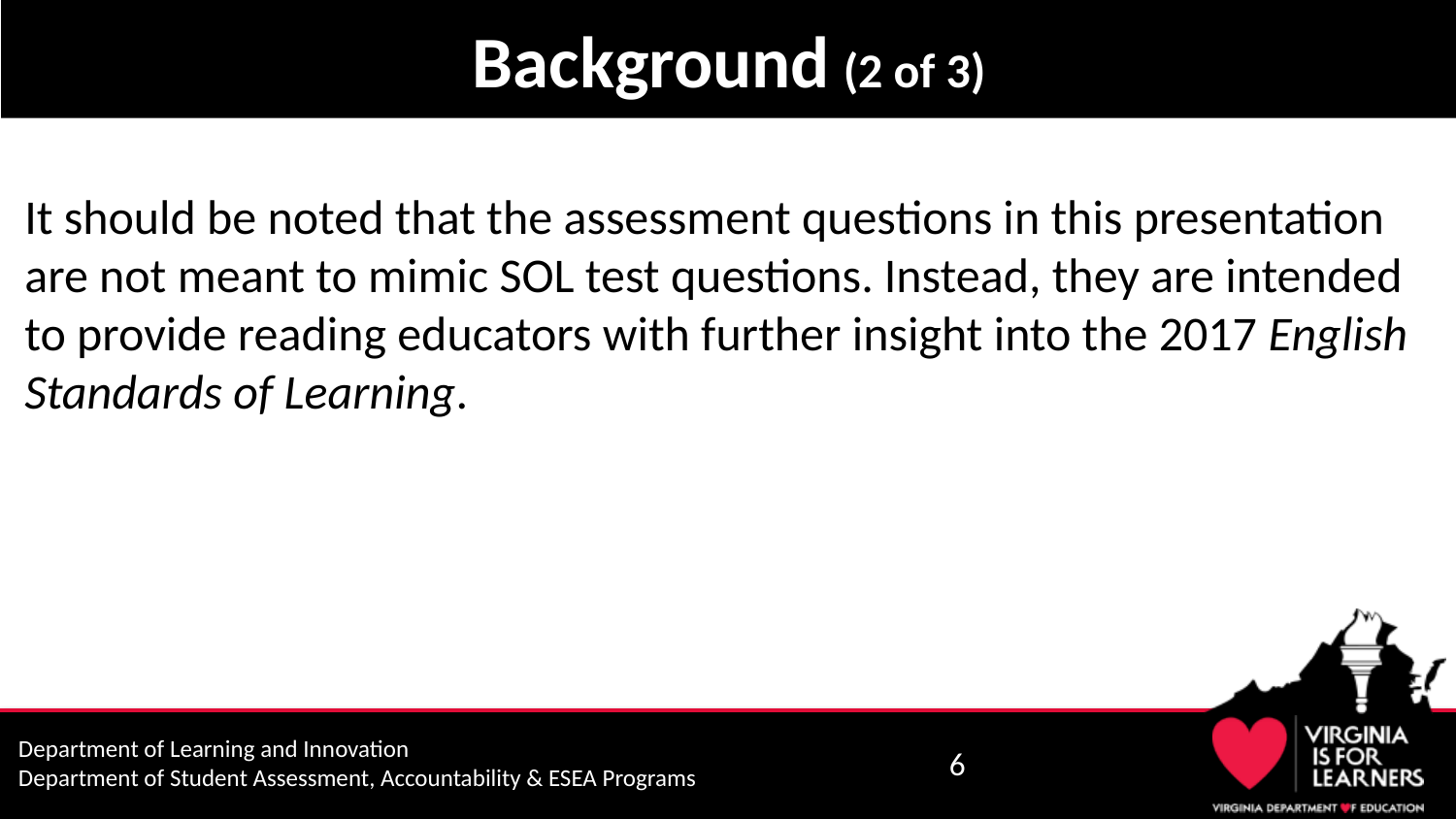

# Background (2 of 3)
It should be noted that the assessment questions in this presentation are not meant to mimic SOL test questions. Instead, they are intended to provide reading educators with further insight into the 2017 English Standards of Learning.